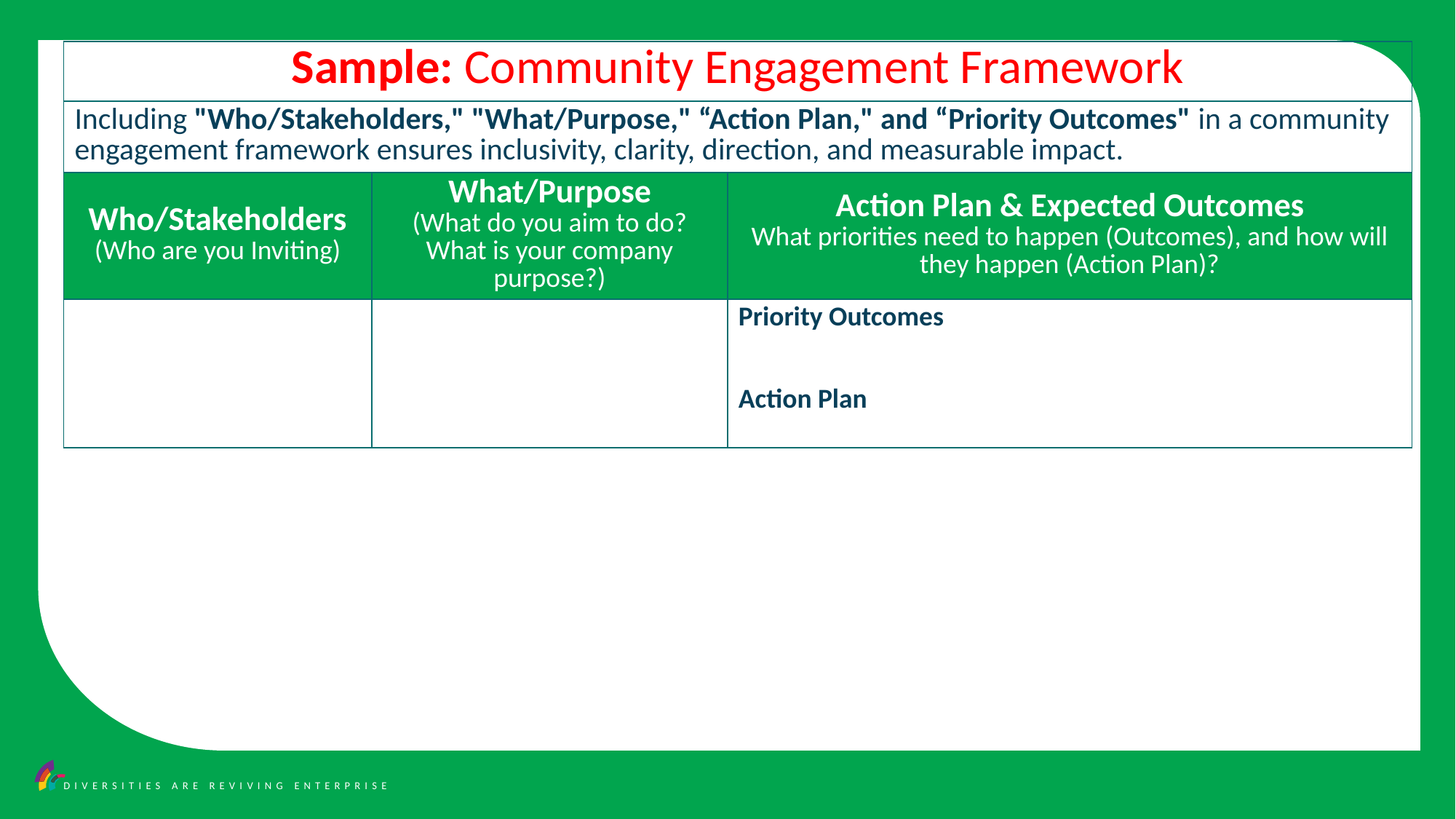

| Sample: Community Engagement Framework |  |  |
| --- | --- | --- |
| Including "Who/Stakeholders," "What/Purpose," “Action Plan," and “Priority Outcomes" in a community engagement framework ensures inclusivity, clarity, direction, and measurable impact. |  |  |
| Who/Stakeholders (Who are you Inviting) | What/Purpose (What do you aim to do? What is your company purpose?) | Action Plan & Expected Outcomes What priorities need to happen (Outcomes), and how will they happen (Action Plan)? |
|  |  | Priority Outcomes Action Plan |